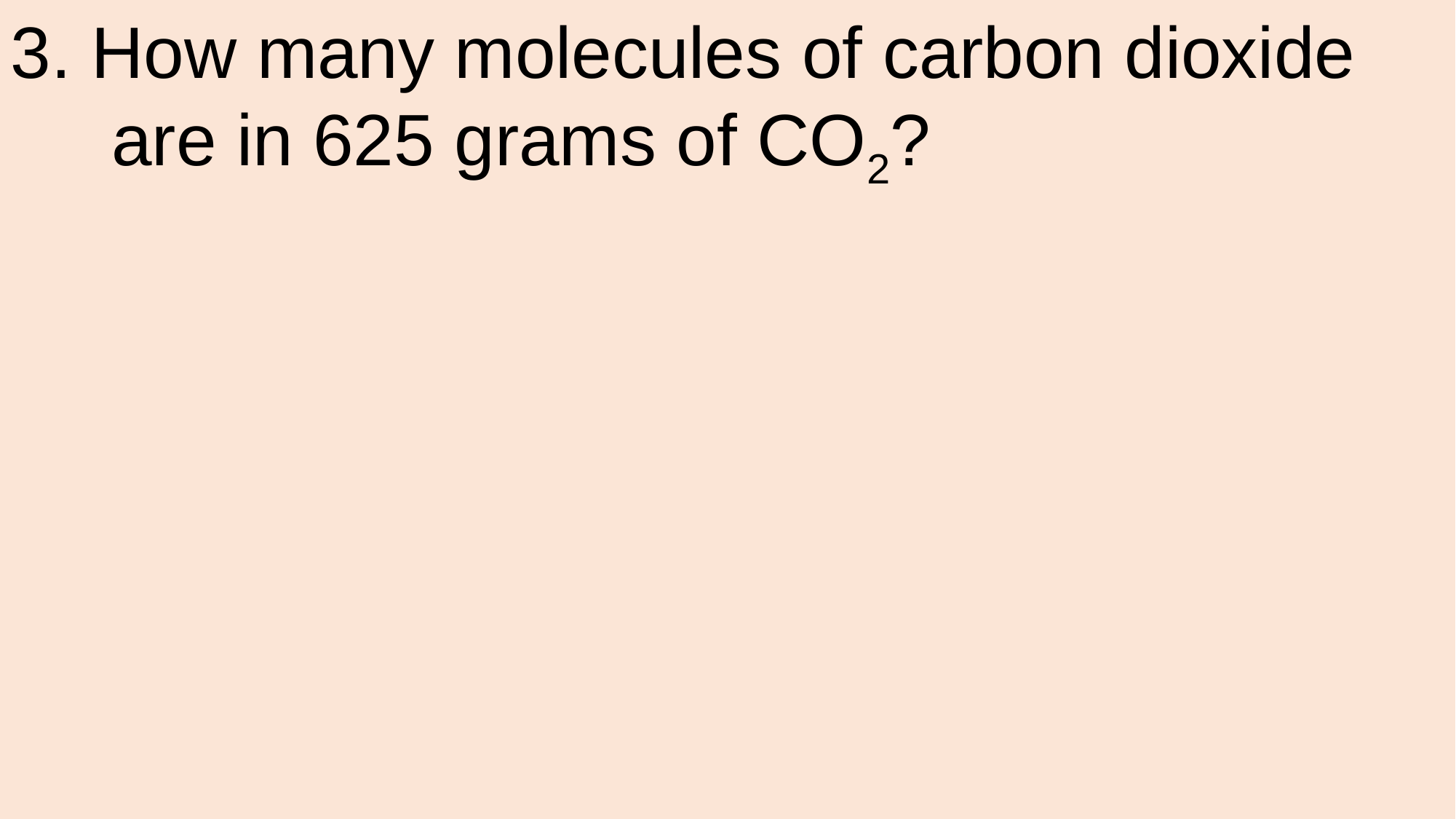

3. How many molecules of carbon dioxide
     are in 625 grams of CO2?